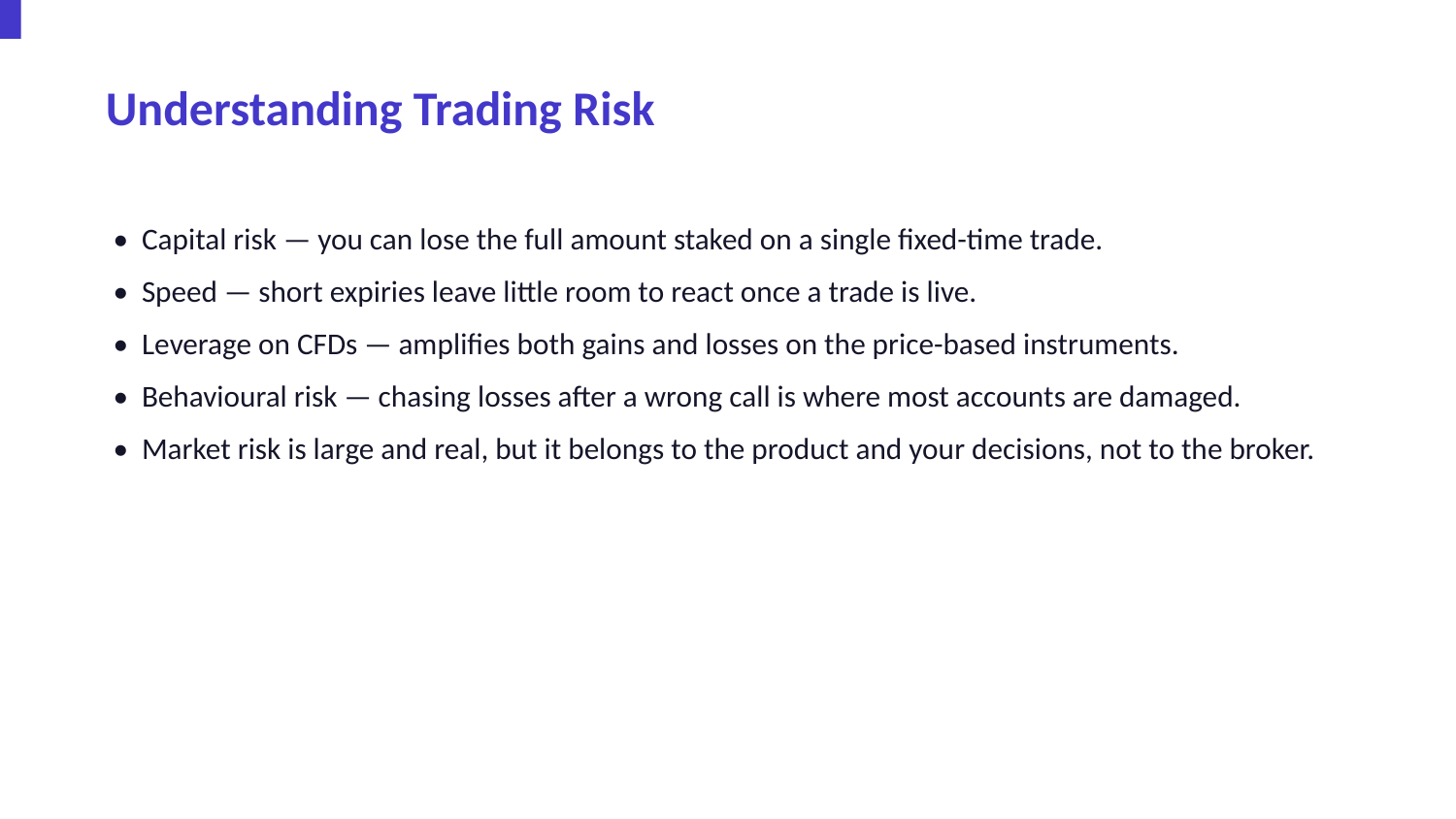

Understanding Trading Risk
•  Capital risk — you can lose the full amount staked on a single fixed-time trade.
•  Speed — short expiries leave little room to react once a trade is live.
•  Leverage on CFDs — amplifies both gains and losses on the price-based instruments.
•  Behavioural risk — chasing losses after a wrong call is where most accounts are damaged.
•  Market risk is large and real, but it belongs to the product and your decisions, not to the broker.